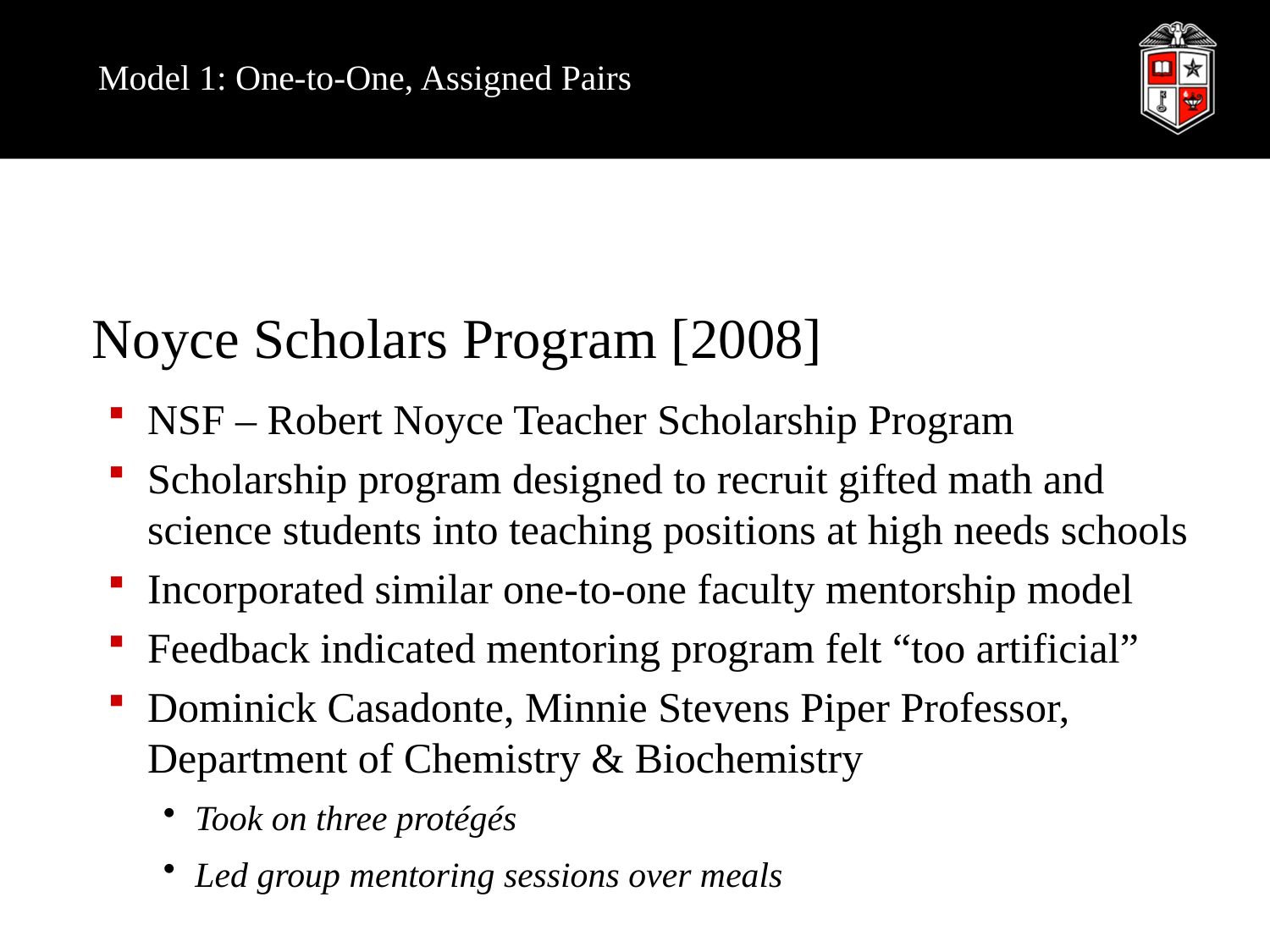

Model 1: One-to-One, Assigned Pairs
Noyce Scholars Program [2008]
NSF – Robert Noyce Teacher Scholarship Program
Scholarship program designed to recruit gifted math and science students into teaching positions at high needs schools
Incorporated similar one-to-one faculty mentorship model
Feedback indicated mentoring program felt “too artificial”
Dominick Casadonte, Minnie Stevens Piper Professor, Department of Chemistry & Biochemistry
Took on three protégés
Led group mentoring sessions over meals